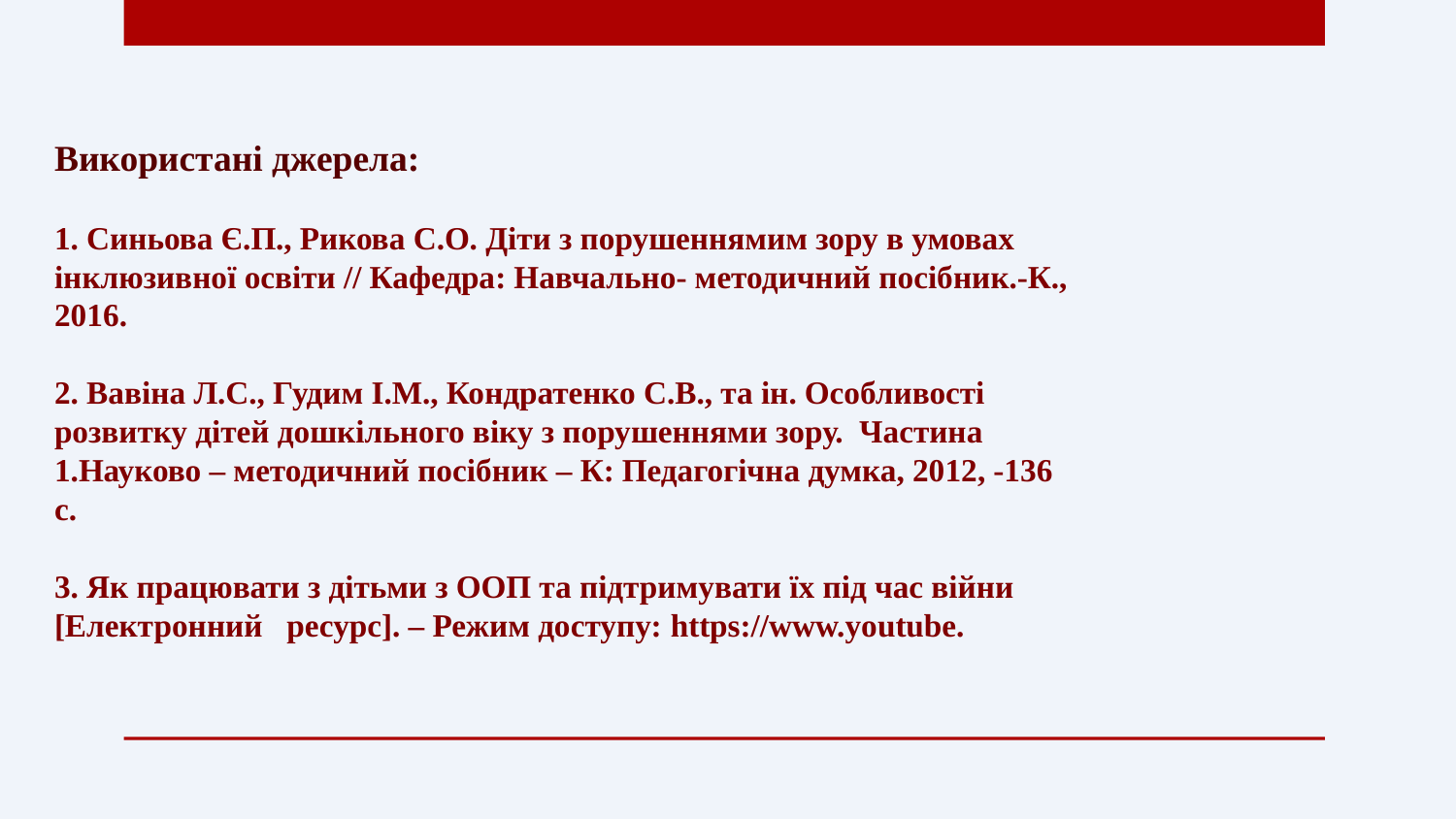

Використані джерела:

1. Синьова Є.П., Рикова С.О. Діти з порушеннямим зору в умовах інклюзивної освіти // Кафедра: Навчально- методичний посібник.-К., 2016.

2. Вавіна Л.С., Гудим І.М., Кондратенко С.В., та ін. Особливості розвитку дітей дошкільного віку з порушеннями зору.  Частина 1.Науково – методичний посібник – К: Педагогічна думка, 2012, -136 с.

3. Як працювати з дітьми з ООП та підтримувати їх під час війни [Електронний   ресурс]. – Режим доступу: https://www.youtube.